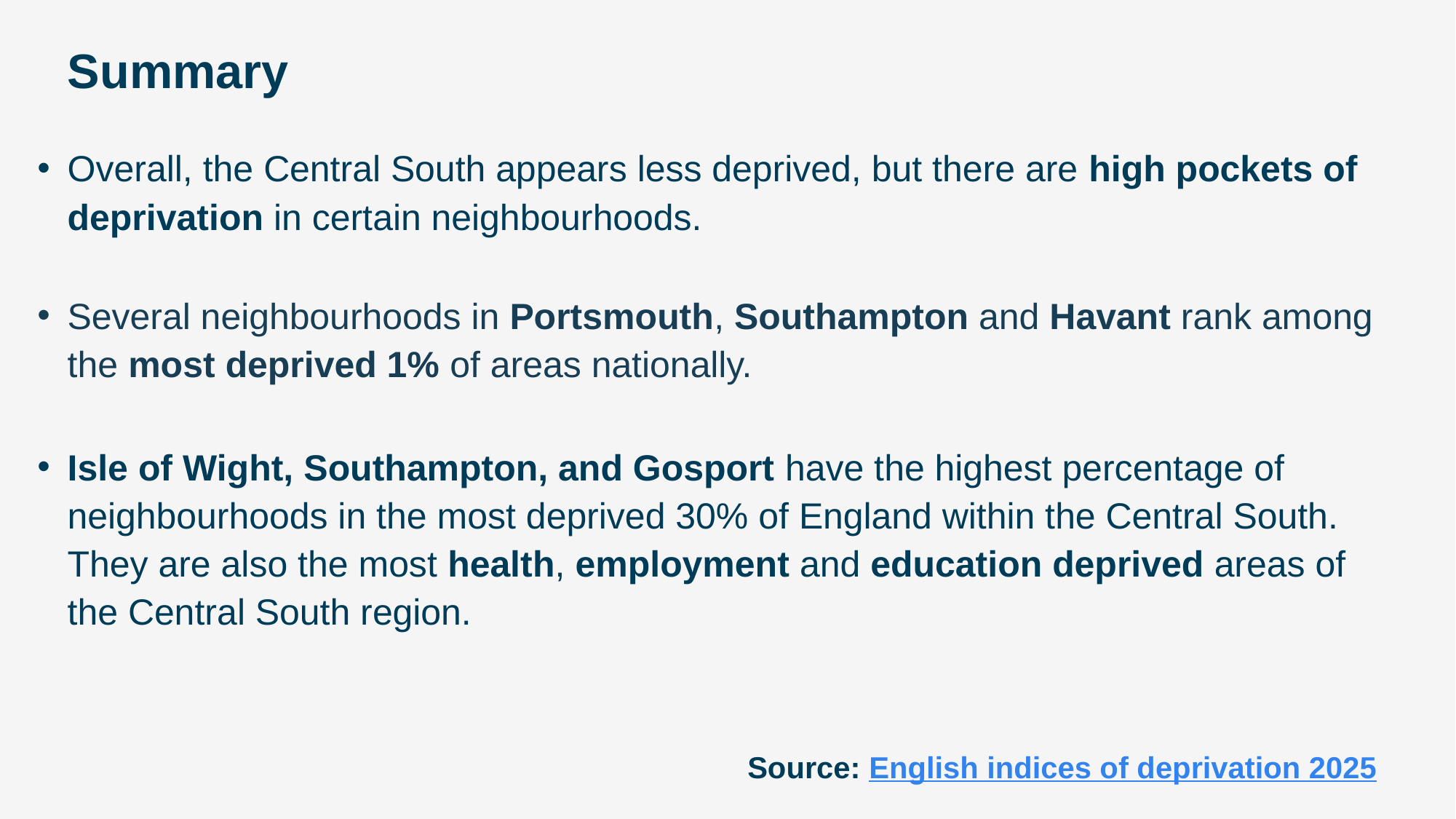

# Summary
Overall, the Central South appears less deprived, but there are high pockets of deprivation in certain neighbourhoods.
Several neighbourhoods in Portsmouth, Southampton and Havant rank among the most deprived 1% of areas nationally.
Isle of Wight, Southampton, and Gosport have the highest percentage of neighbourhoods in the most deprived 30% of England within the Central South. They are also the most health, employment and education deprived areas of the Central South region.

Source: English indices of deprivation 2025